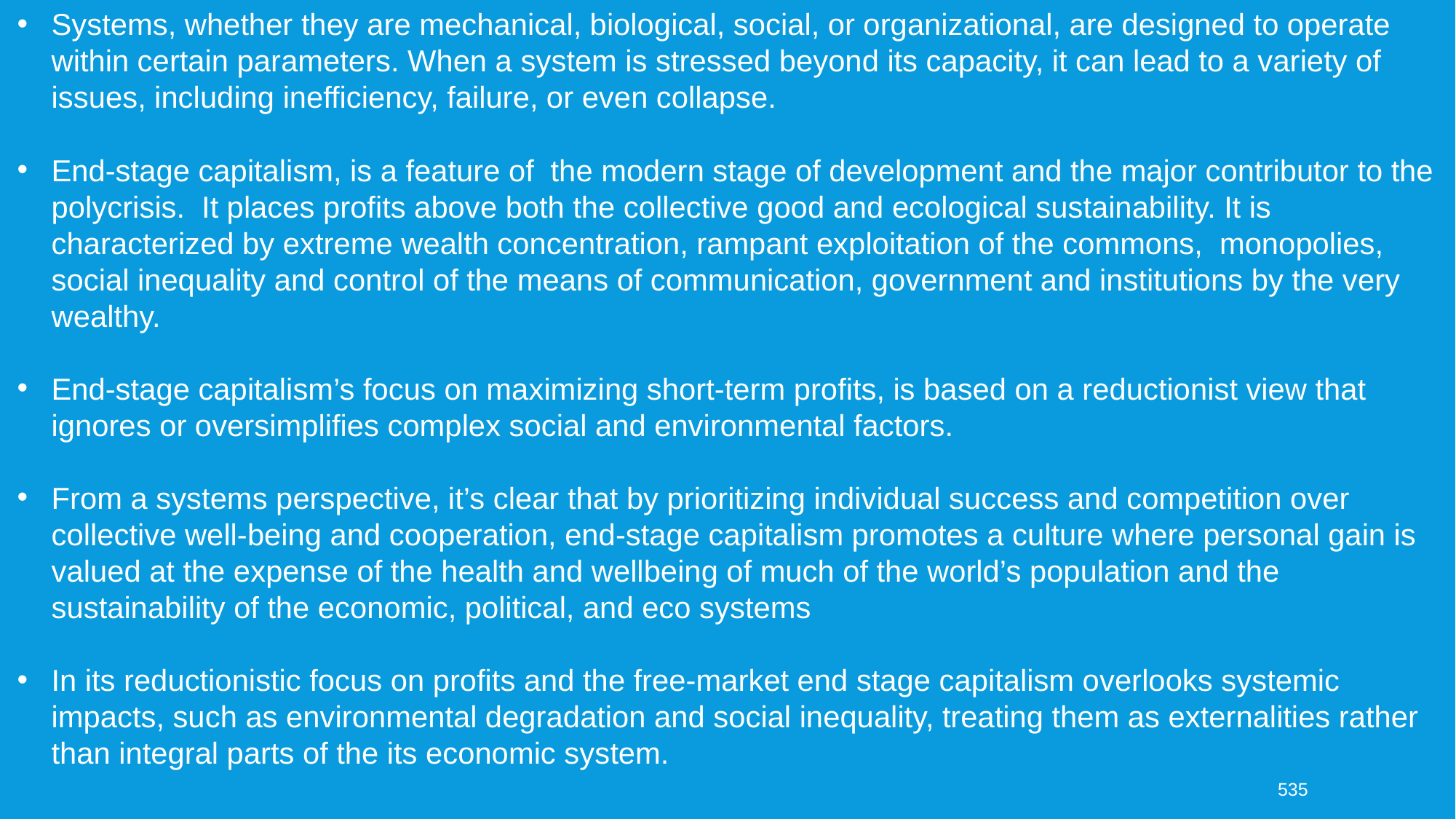

Systems, whether they are mechanical, biological, social, or organizational, are designed to operate within certain parameters. When a system is stressed beyond its capacity, it can lead to a variety of issues, including inefficiency, failure, or even collapse.

End-stage capitalism, is a feature of  the modern stage of development and the major contributor to the polycrisis.  It places profits above both the collective good and ecological sustainability. It is  characterized by extreme wealth concentration, rampant exploitation of the commons,  monopolies, social inequality and control of the means of communication, government and institutions by the very wealthy.

End-stage capitalism’s focus on maximizing short-term profits, is based on a reductionist view that ignores or oversimplifies complex social and environmental factors.

From a systems perspective, it’s clear that by prioritizing individual success and competition over collective well-being and cooperation, end-stage capitalism promotes a culture where personal gain is valued at the expense of the health and wellbeing of much of the world’s population and the sustainability of the economic, political, and eco systems

In its reductionistic focus on profits and the free-market end stage capitalism overlooks systemic impacts, such as environmental degradation and social inequality, treating them as externalities rather than integral parts of the its economic system.

535